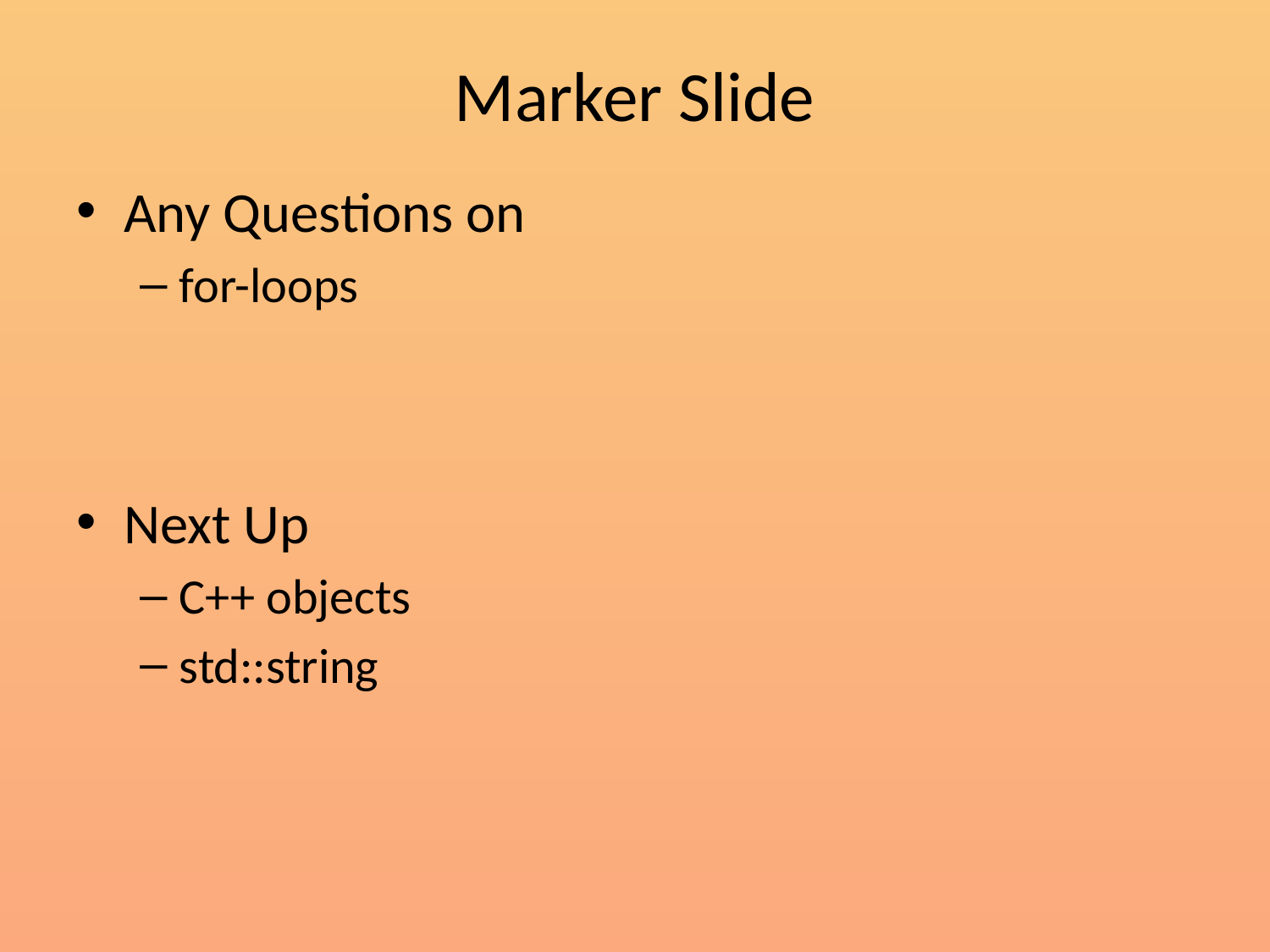

# Marker Slide
Any Questions on
for-loops

Next Up
C++ objects
std::string